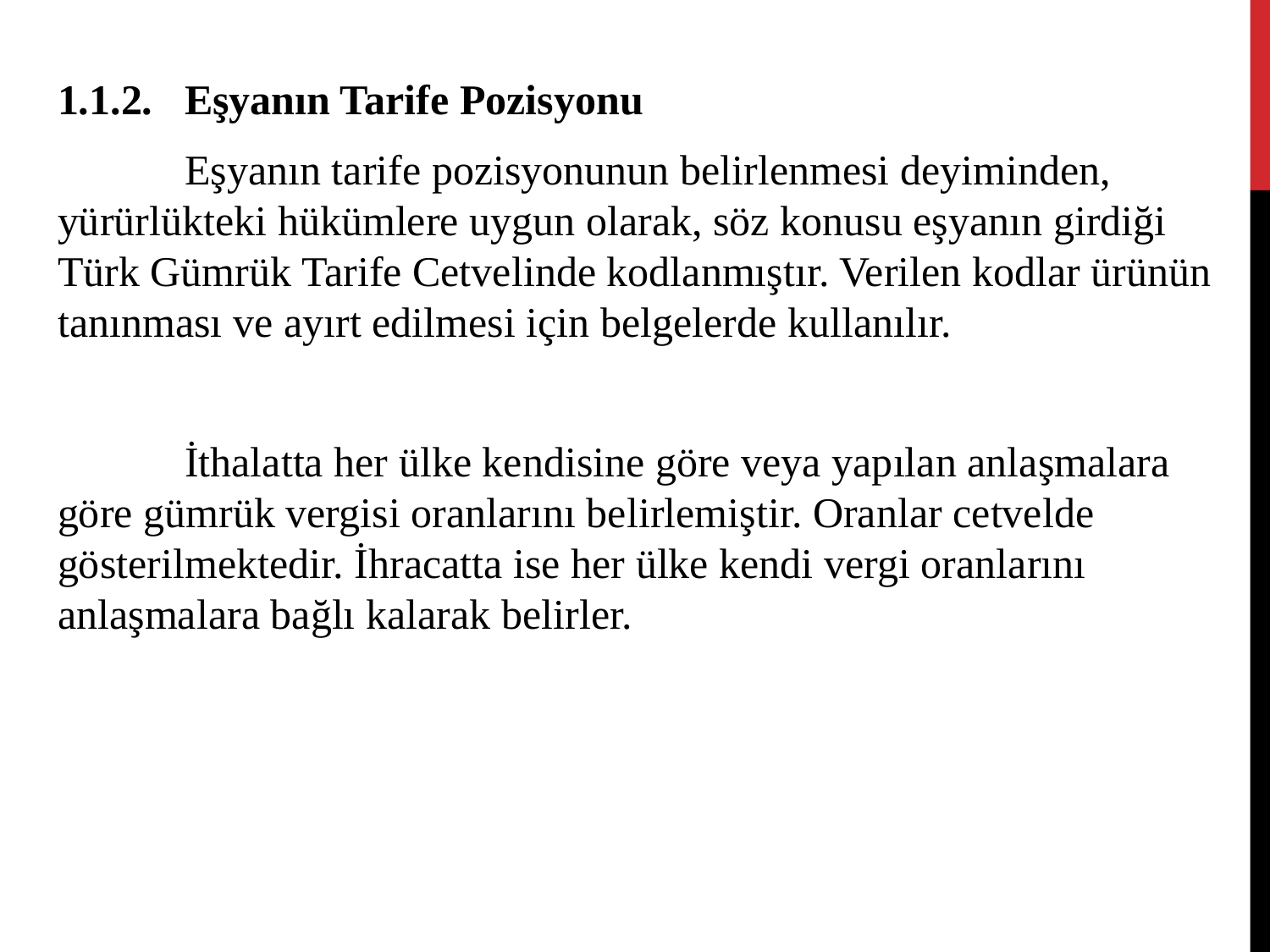

1.1.2.	Eşyanın Tarife Pozisyonu
	Eşyanın tarife pozisyonunun belirlenmesi deyiminden, yürürlükteki hükümlere uygun olarak, söz konusu eşyanın girdiği Türk Gümrük Tarife Cetvelinde kodlanmıştır. Verilen kodlar ürünün tanınması ve ayırt edilmesi için belgelerde kullanılır.

	İthalatta her ülke kendisine göre veya yapılan anlaşmalara göre gümrük vergisi oranlarını belirlemiştir. Oranlar cetvelde gösterilmektedir. İhracatta ise her ülke kendi vergi oranlarını anlaşmalara bağlı kalarak belirler.